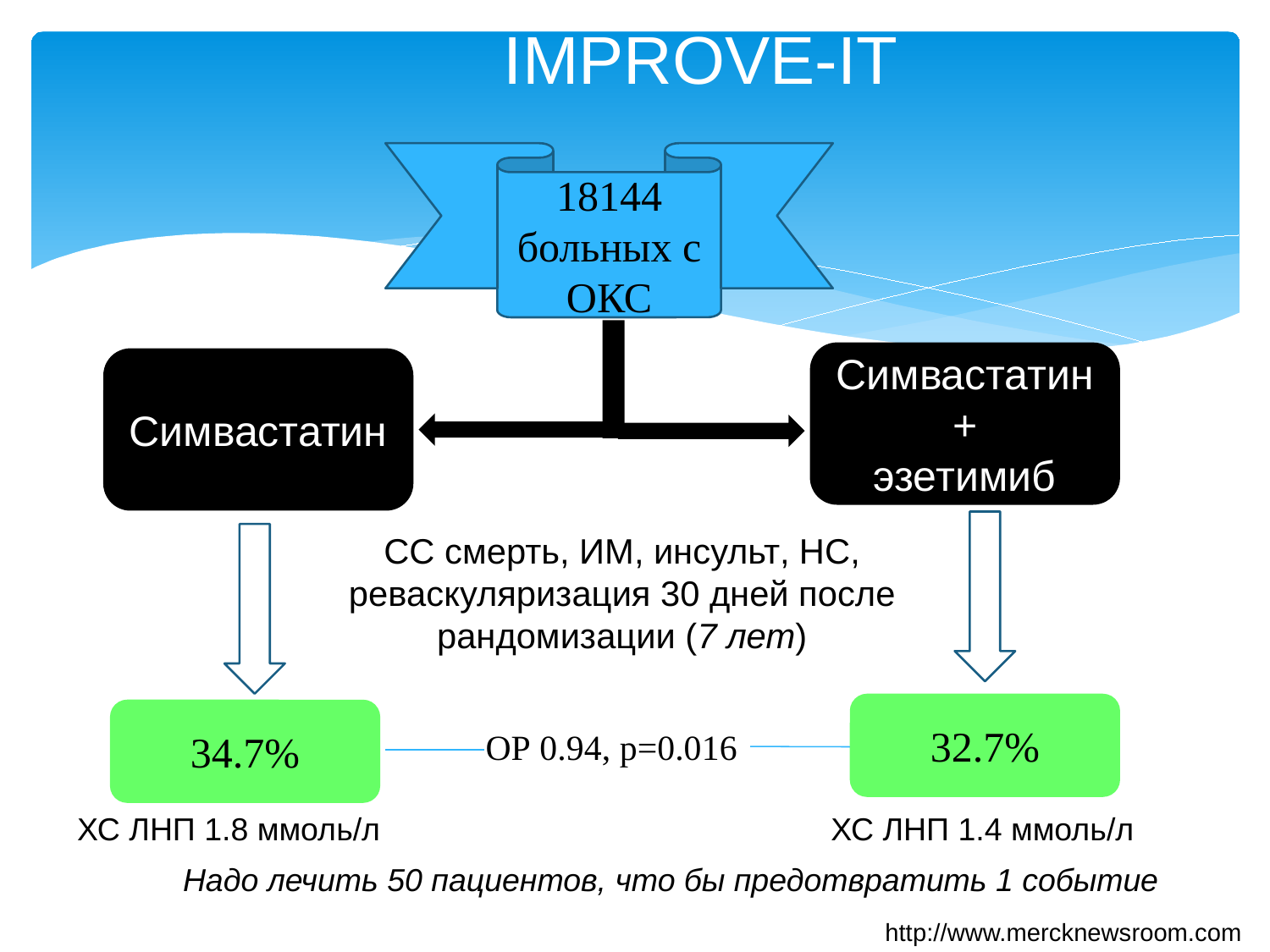

# IMPROVE-IT
18144
больных с ОКС

Симвастатин+
эзетимиб
Симвастатин

СС смерть, ИМ, инсульт, НС, реваскуляризация 30 дней после рандомизации (7 лет)

32.7%
34.7%
ОР 0.94, р=0.016
ХС ЛНП 1.8 ммоль/л
ХС ЛНП 1.4 ммоль/л
Надо лечить 50 пациентов, что бы предотвратить 1 событие
http://www.mercknewsroom.com